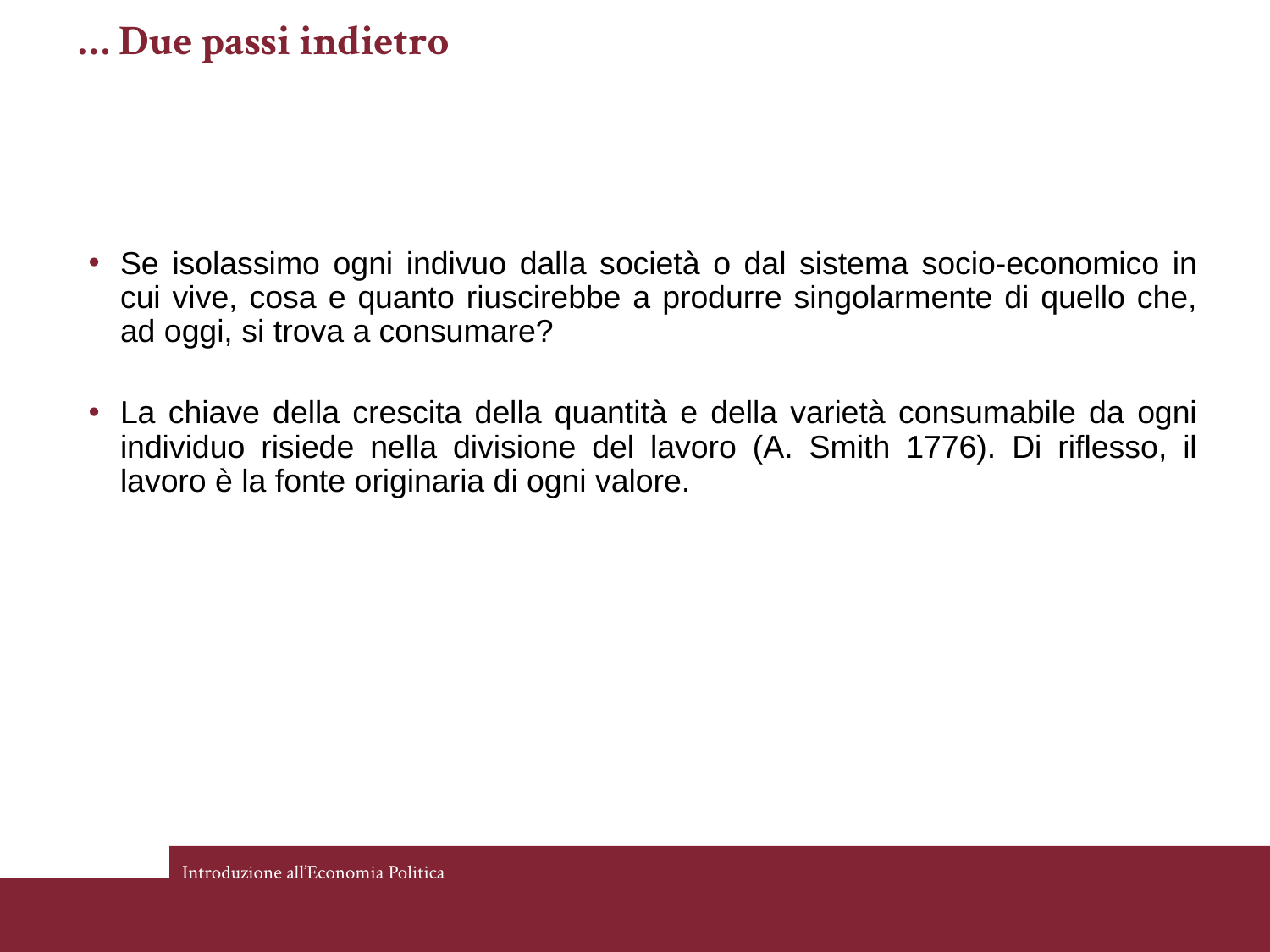

… Due passi indietro

Se isolassimo ogni indivuo dalla società o dal sistema socio-economico in cui vive, cosa e quanto riuscirebbe a produrre singolarmente di quello che, ad oggi, si trova a consumare?

La chiave della crescita della quantità e della varietà consumabile da ogni individuo risiede nella divisione del lavoro (A. Smith 1776). Di riflesso, il lavoro è la fonte originaria di ogni valore.

Introduzione all’Economia Politica